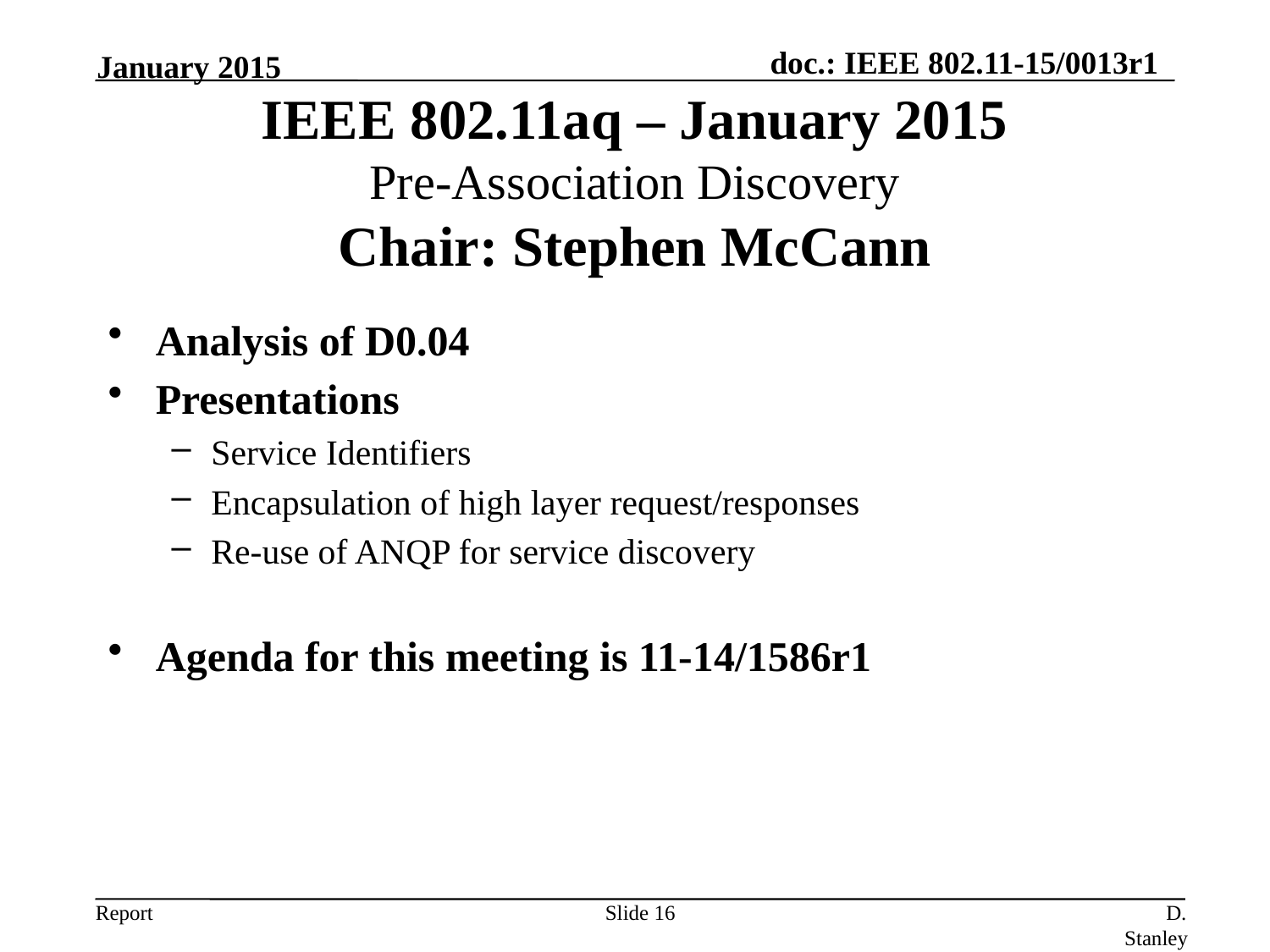

January 2015
IEEE 802.11aq – January 2015
Pre-Association Discovery
Chair: Stephen McCann
Analysis of D0.04
Presentations
Service Identifiers
Encapsulation of high layer request/responses
Re-use of ANQP for service discovery

Agenda for this meeting is 11-14/1586r1
Slide 16
D. Stanley, Aruba Networks